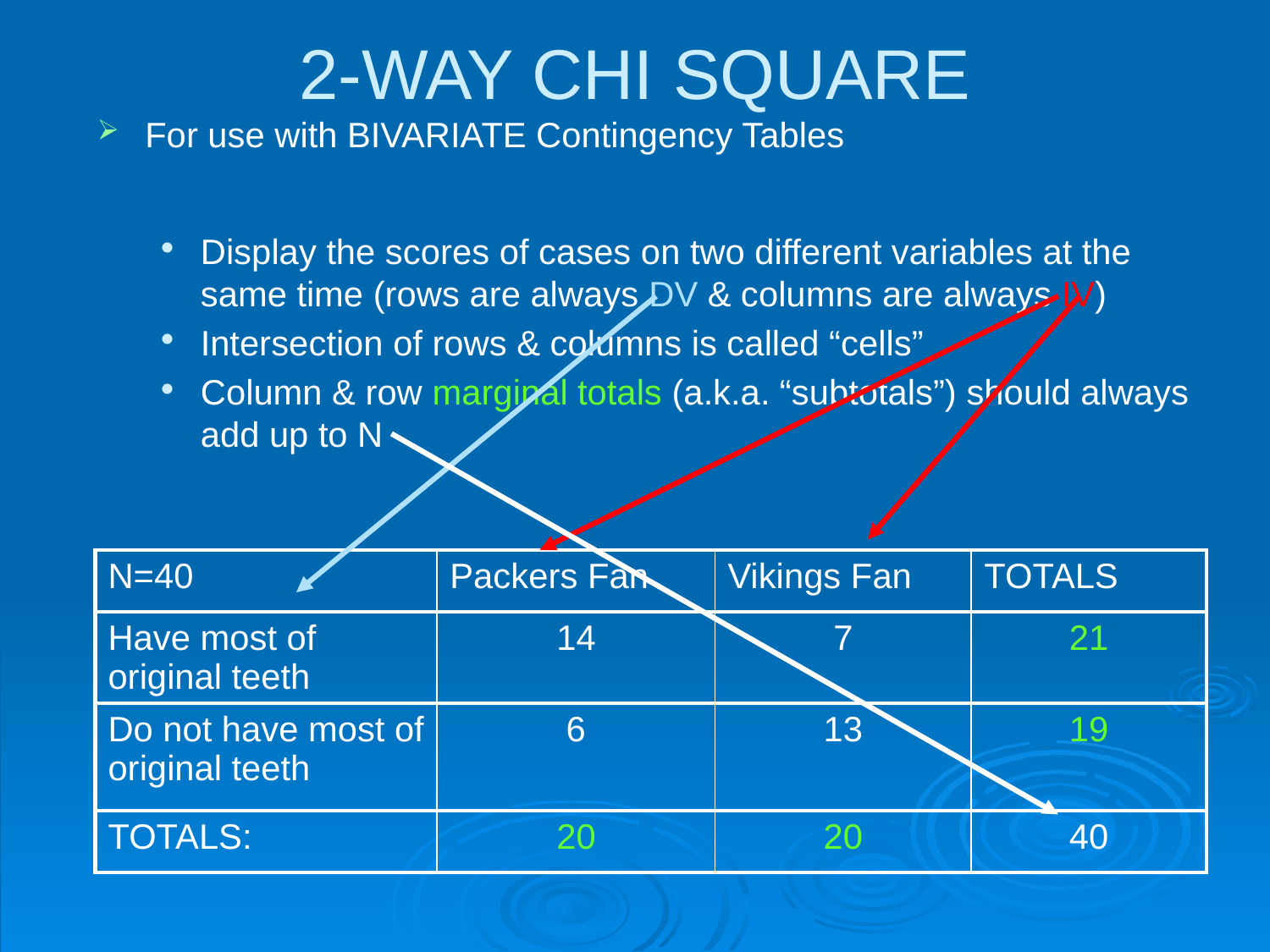

# 2-WAY CHI SQUARE
For use with BIVARIATE Contingency Tables

Display the scores of cases on two different variables at the same time (rows are always DV & columns are always IV)
Intersection of rows & columns is called “cells”
Column & row marginal totals (a.k.a. “subtotals”) should always add up to N

| N=40 | Packers Fan | Vikings Fan | TOTALS |
| --- | --- | --- | --- |
| Have most of original teeth | 14 | 7 | 21 |
| Do not have most of original teeth | 6 | 13 | 19 |
| TOTALS: | 20 | 20 | 40 |